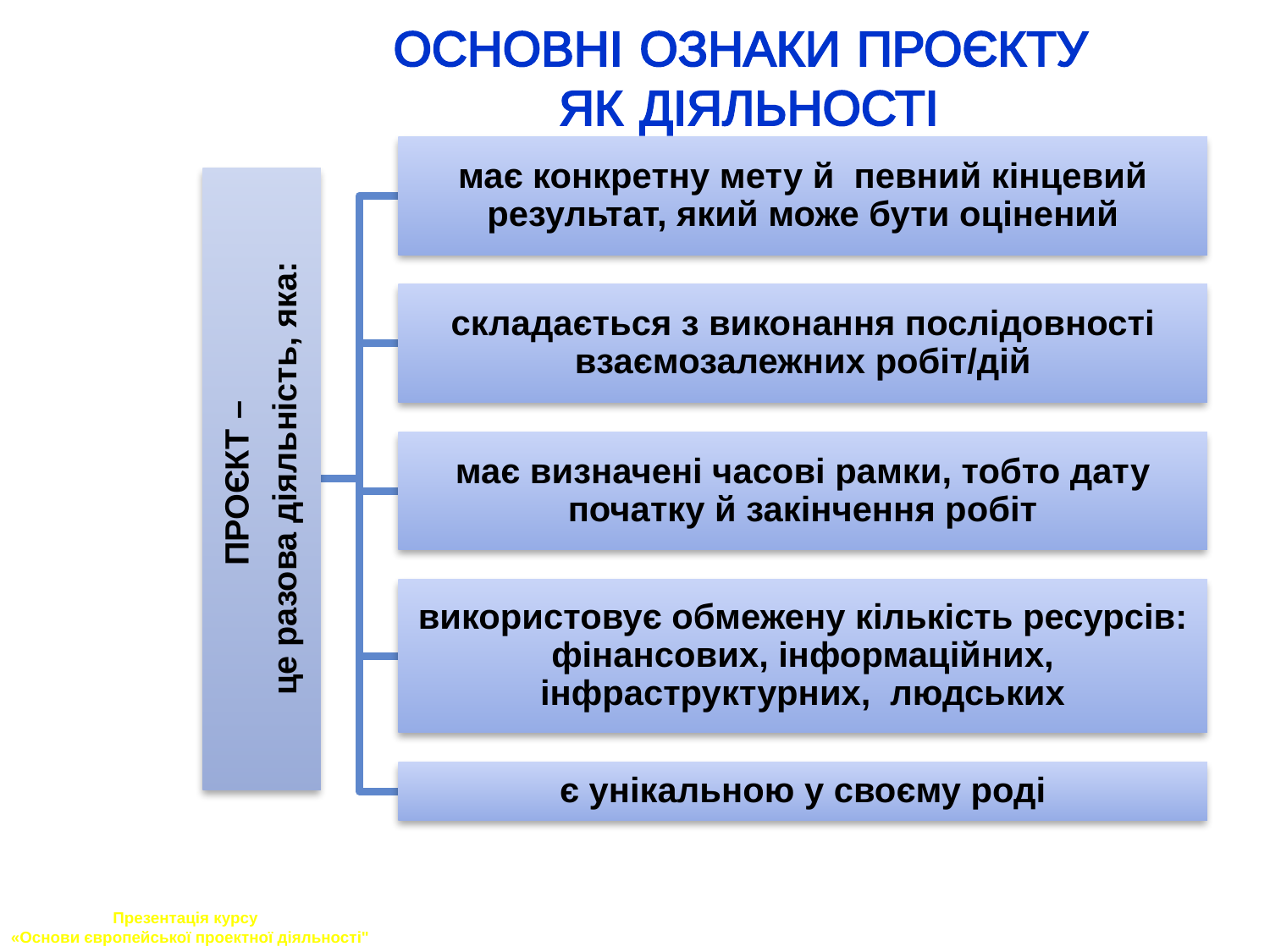

# ОСНОВНІ ОЗНАКИ ПРОЄКТУ ЯК ДІЯЛЬНОСТІ

ПРОЄКТ –
це разова діяльність, яка:
має конкретну мету й  певний кінцевий результат, який може бути оцінений
складається з виконання послідовності взаємозалежних робіт/дій
має визначені часові рамки, тобто дату початку й закінчення робіт
використовує обмежену кількість ресурсів: фінансових, інформаційних, інфраструктурних,  людських
є унікальною у своєму роді
Презентація курсу
 «Основи європейської проектної діяльності"